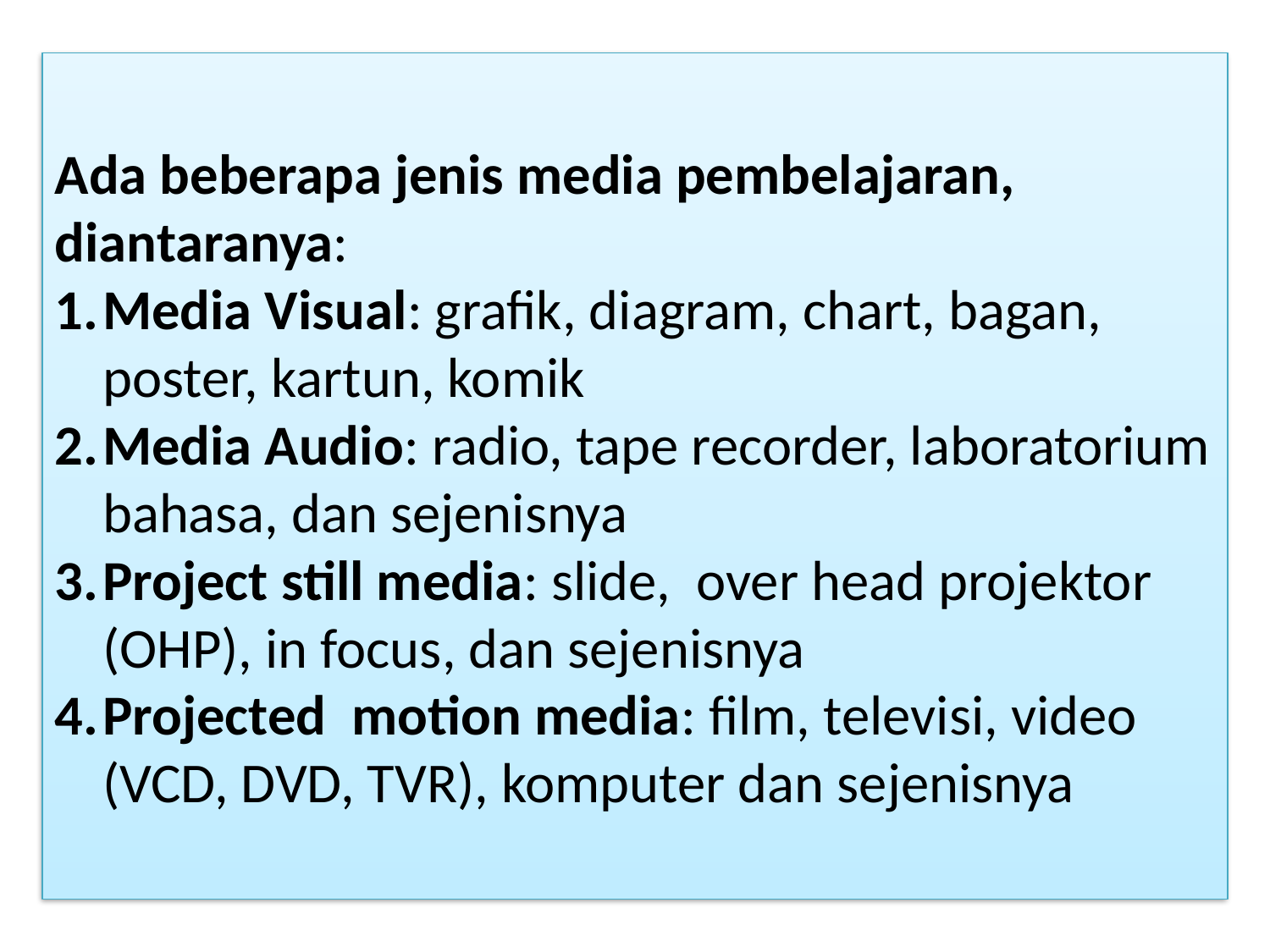

Ada beberapa jenis media pembelajaran, diantaranya:
Media Visual: grafik, diagram, chart, bagan, poster, kartun, komik
Media Audio: radio, tape recorder, laboratorium bahasa, dan sejenisnya
Project still media: slide,  over head projektor (OHP), in focus, dan sejenisnya
Projected  motion media: film, televisi, video (VCD, DVD, TVR), komputer dan sejenisnya
#